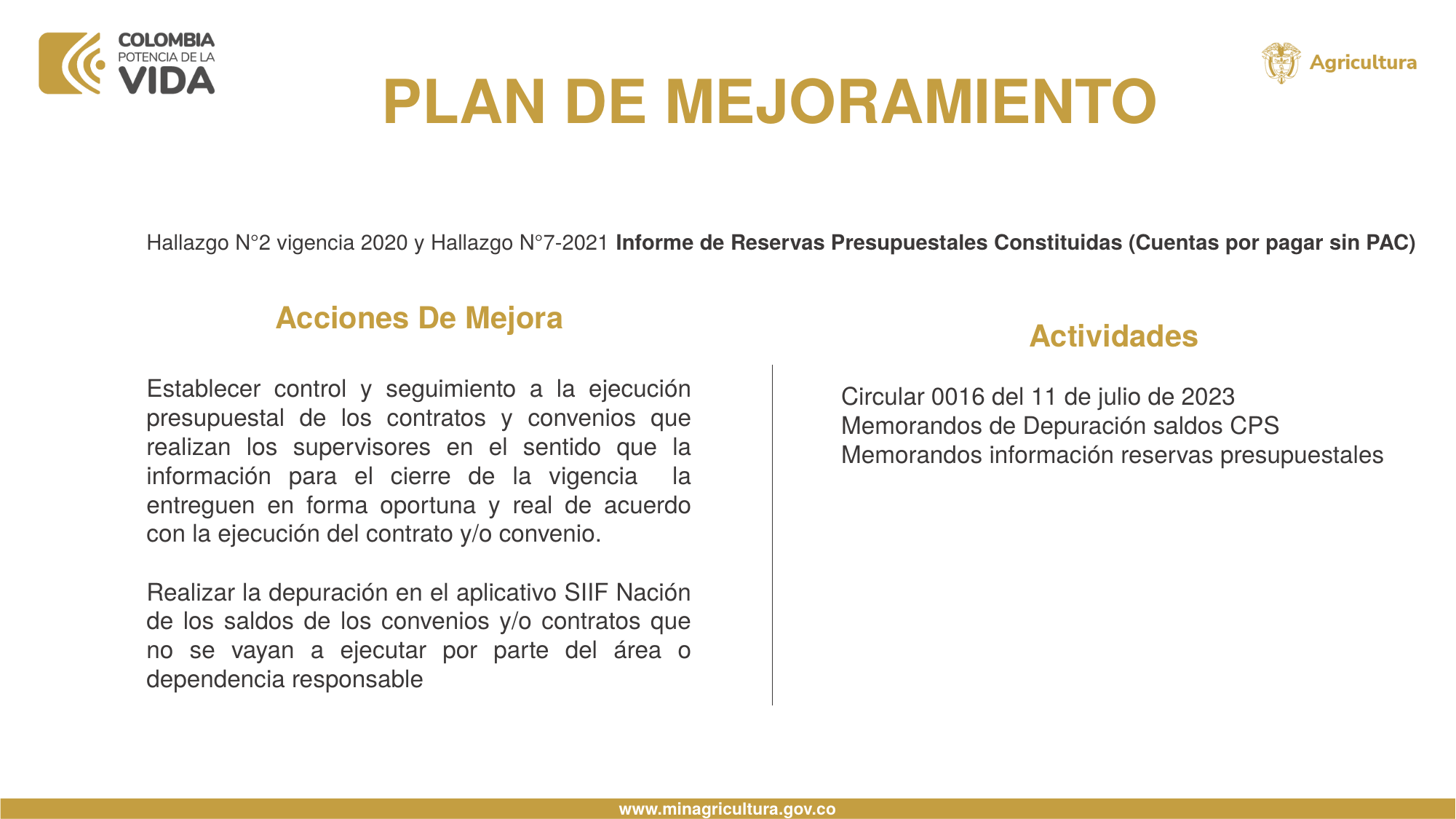

PLAN DE MEJORAMIENTO
Hallazgo N°2 vigencia 2020 y Hallazgo N°7-2021 Informe de Reservas Presupuestales Constituidas (Cuentas por pagar sin PAC)

Actividades
Acciones De Mejora

Circular 0016 del 11 de julio de 2023
Memorandos de Depuración saldos CPS
Memorandos información reservas presupuestales

Establecer control y seguimiento a la ejecución presupuestal de los contratos y convenios que realizan los supervisores en el sentido que la información para el cierre de la vigencia  la entreguen en forma oportuna y real de acuerdo con la ejecución del contrato y/o convenio.

Realizar la depuración en el aplicativo SIIF Nación de los saldos de los convenios y/o contratos que no se vayan a ejecutar por parte del área o dependencia responsable
www.minagricultura.gov.co